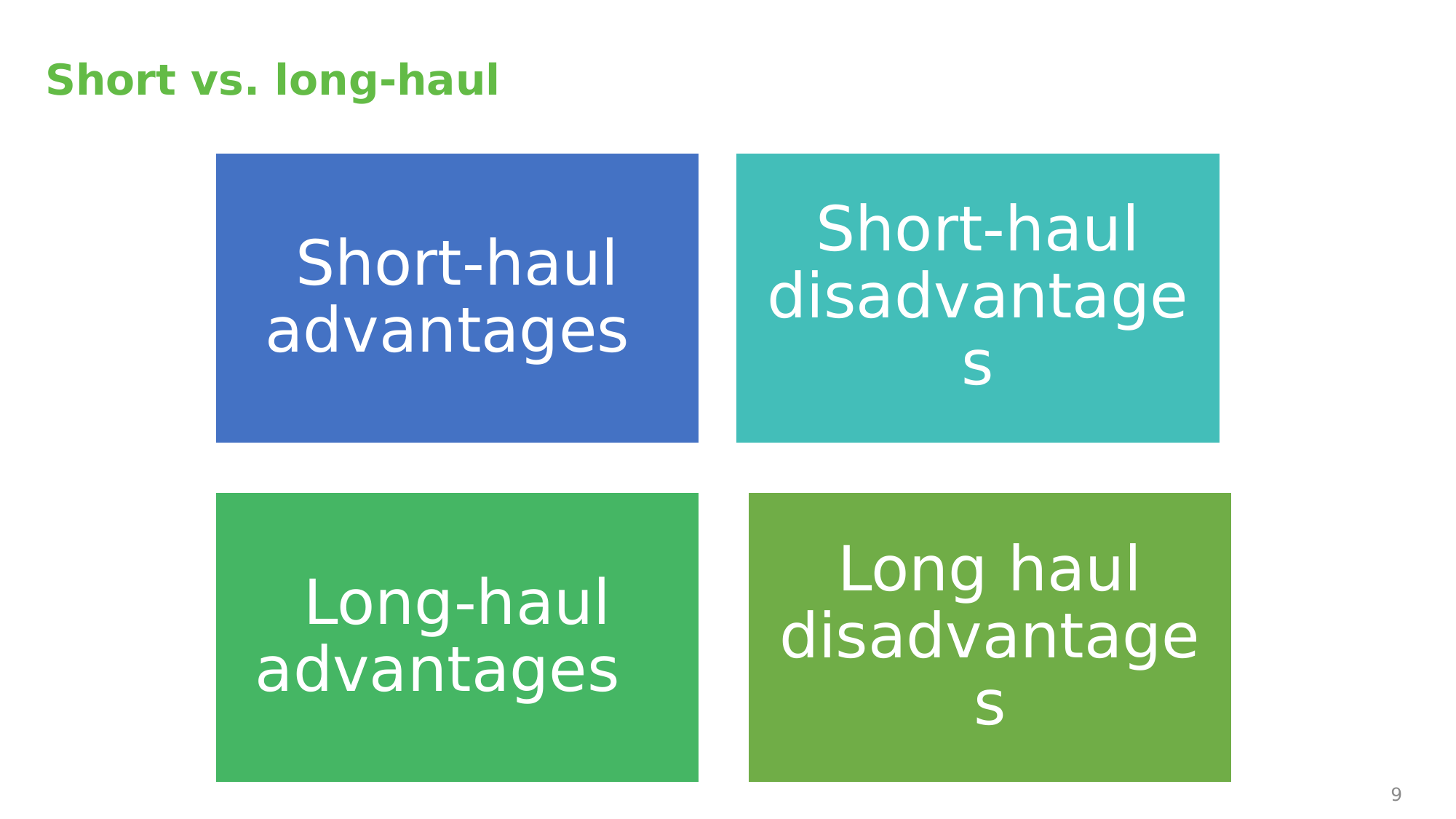

# Short vs. long-haul
Short-haul advantages
Short-haul disadvantages
Long-haul advantages
Long haul disadvantages
9